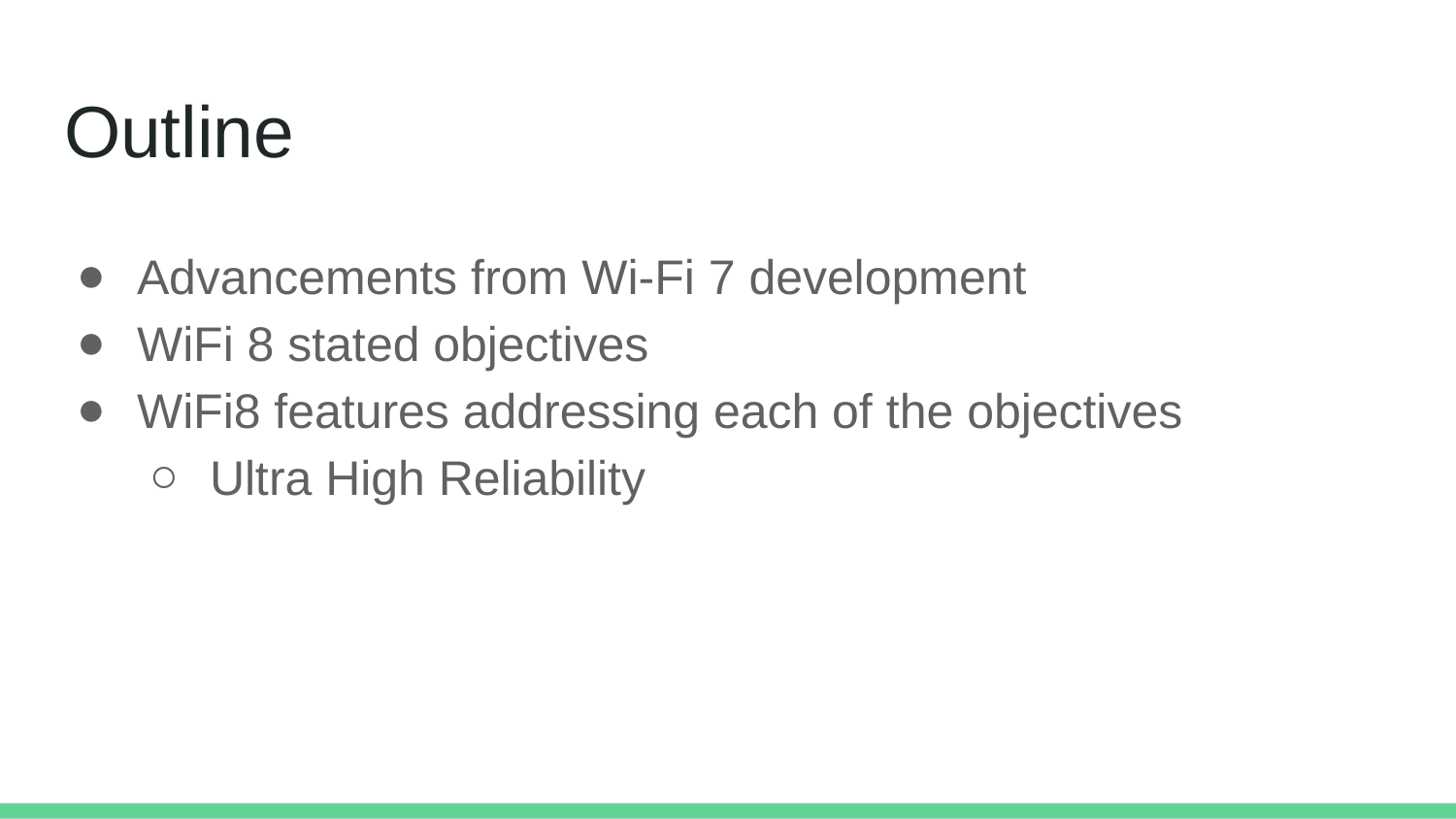

# Outline
Advancements from Wi-Fi 7 development
WiFi 8 stated objectives
WiFi8 features addressing each of the objectives
Ultra High Reliability